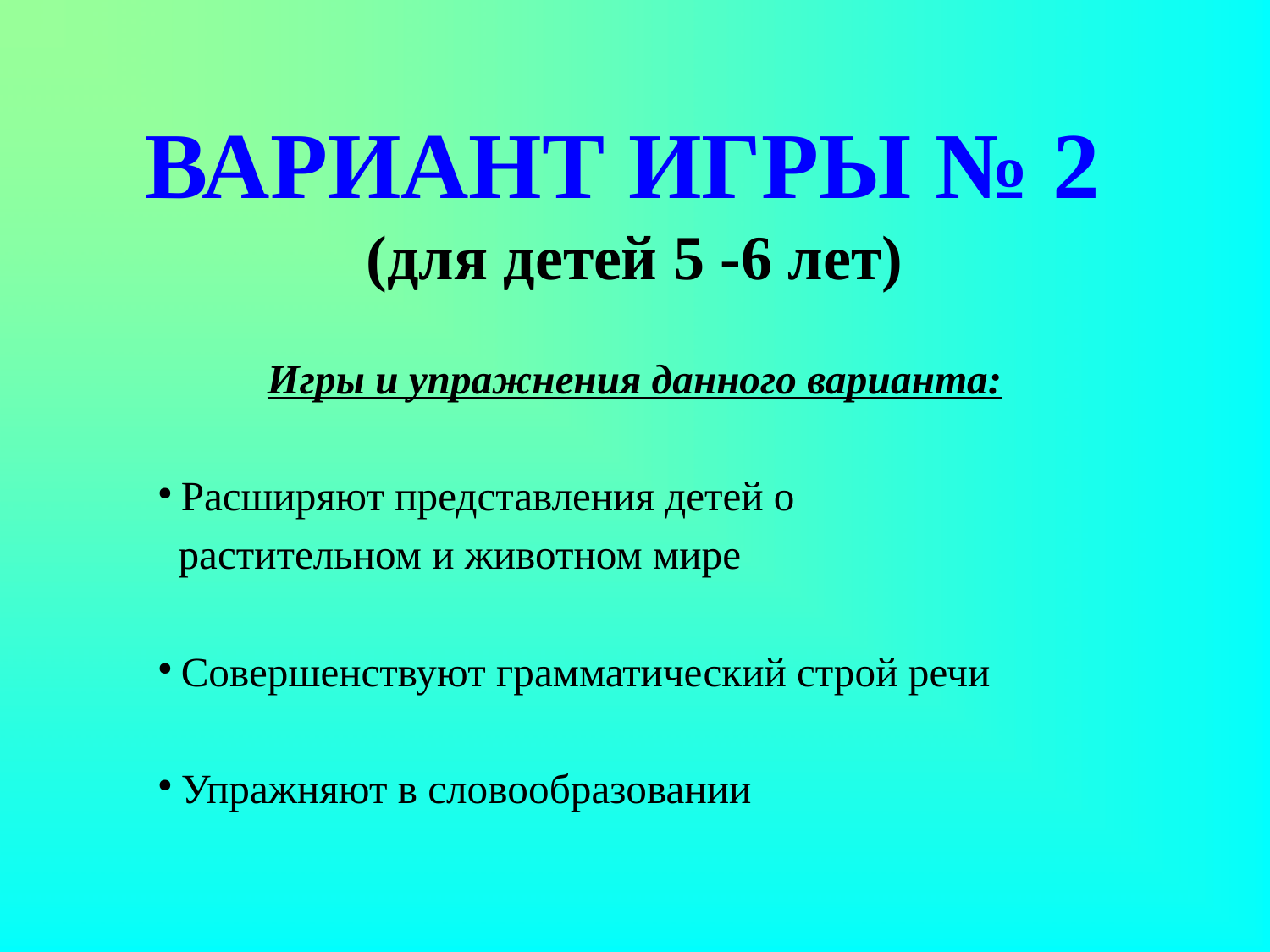

# ВАРИАНТ ИГРЫ № 2 (для детей 5 -6 лет)
Игры и упражнения данного варианта:

 Расширяют представления детей о
  растительном и животном мире

 Совершенствуют грамматический строй речи

 Упражняют в словообразовании